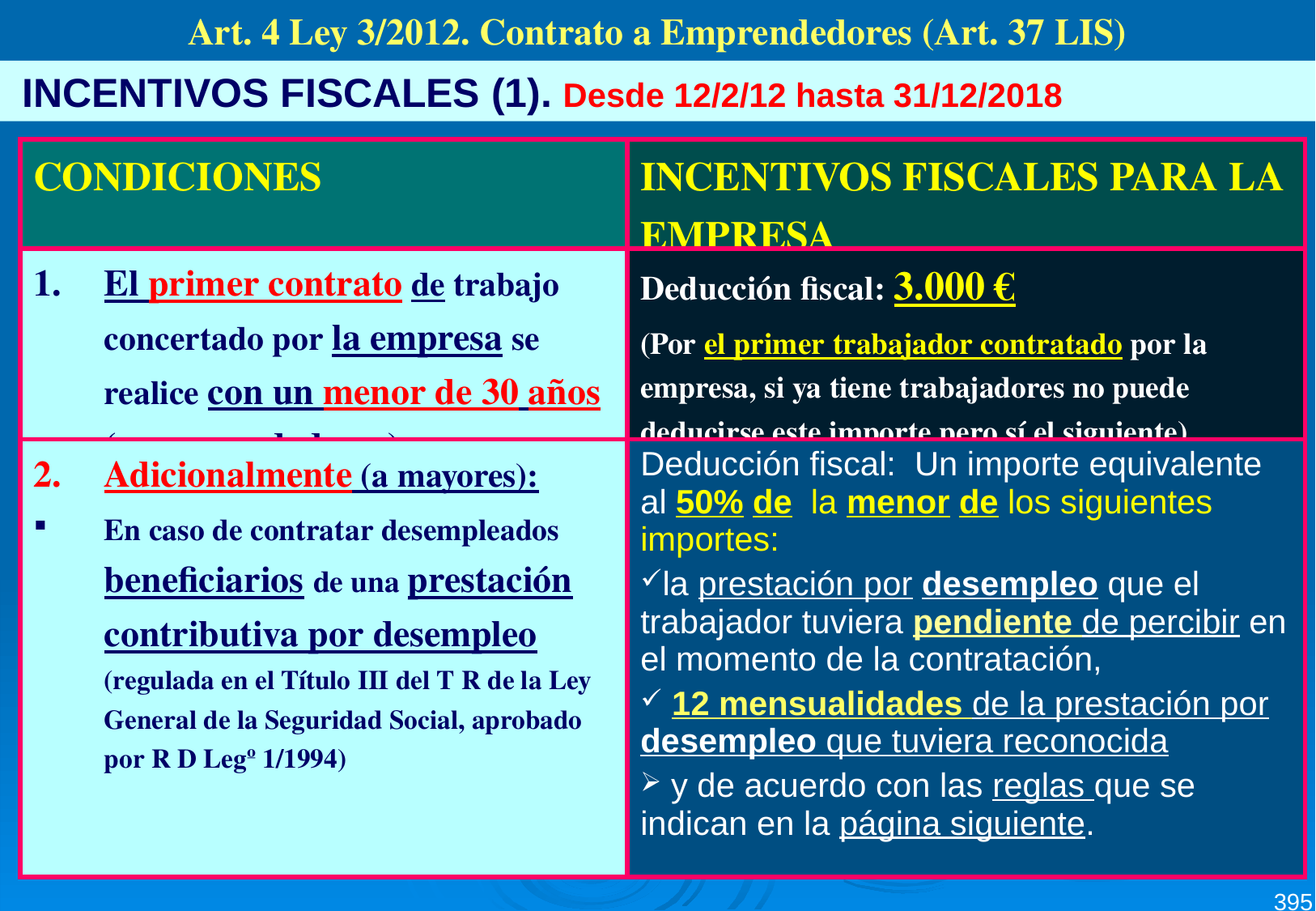

Art. 4 Ley 3/2012. Contrato a Emprendedores (Art. 37 LIS)

 INCENTIVOS FISCALES (1). Desde 12/2/12 hasta 31/12/2018
| CONDICIONES | INCENTIVOS FISCALES PARA LA EMPRESA |
| --- | --- |
| El primer contrato de trabajo concertado por la empresa se realice con un menor de 30 años (a emprendedores) | Deducción fiscal: 3.000 € (Por el primer trabajador contratado por la empresa, si ya tiene trabajadores no puede deducirse este importe pero sí el siguiente) |
| Adicionalmente (a mayores): En caso de contratar desempleados beneficiarios de una prestación contributiva por desempleo (regulada en el Título III del T R de la Ley General de la Seguridad Social, aprobado por R D Legº 1/1994) | Deducción fiscal: Un importe equivalente al 50% de la menor de los siguientes importes: la prestación por desempleo que el trabajador tuviera pendiente de percibir en el momento de la contratación, 12 mensualidades de la prestación por desempleo que tuviera reconocida y de acuerdo con las reglas que se indican en la página siguiente. |
395